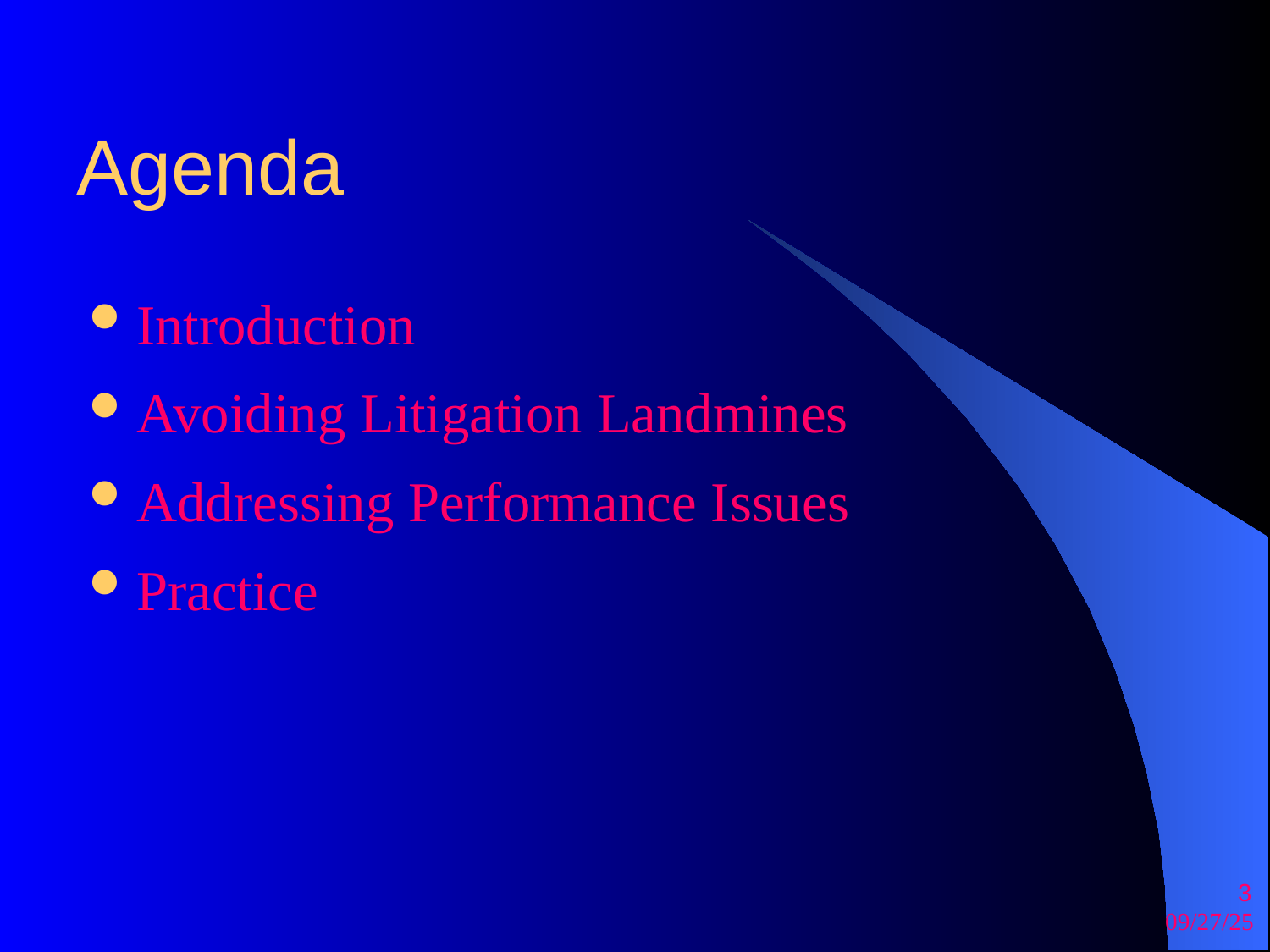

# Agenda
Introduction
Avoiding Litigation Landmines
Addressing Performance Issues
Practice
3
09/27/25